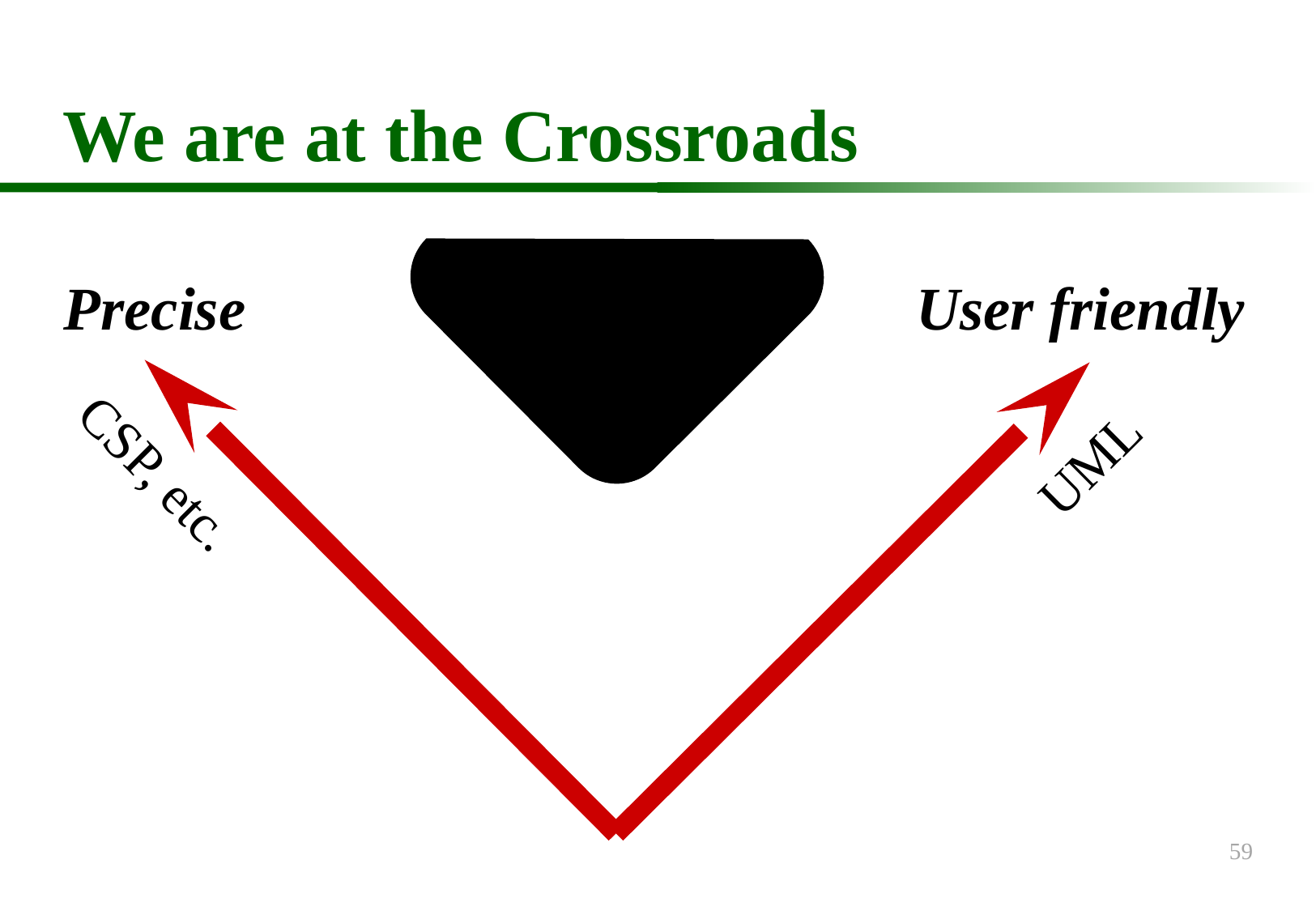

# We are at the Crossroads

Precise
User friendly
CSP, etc.
UML
59